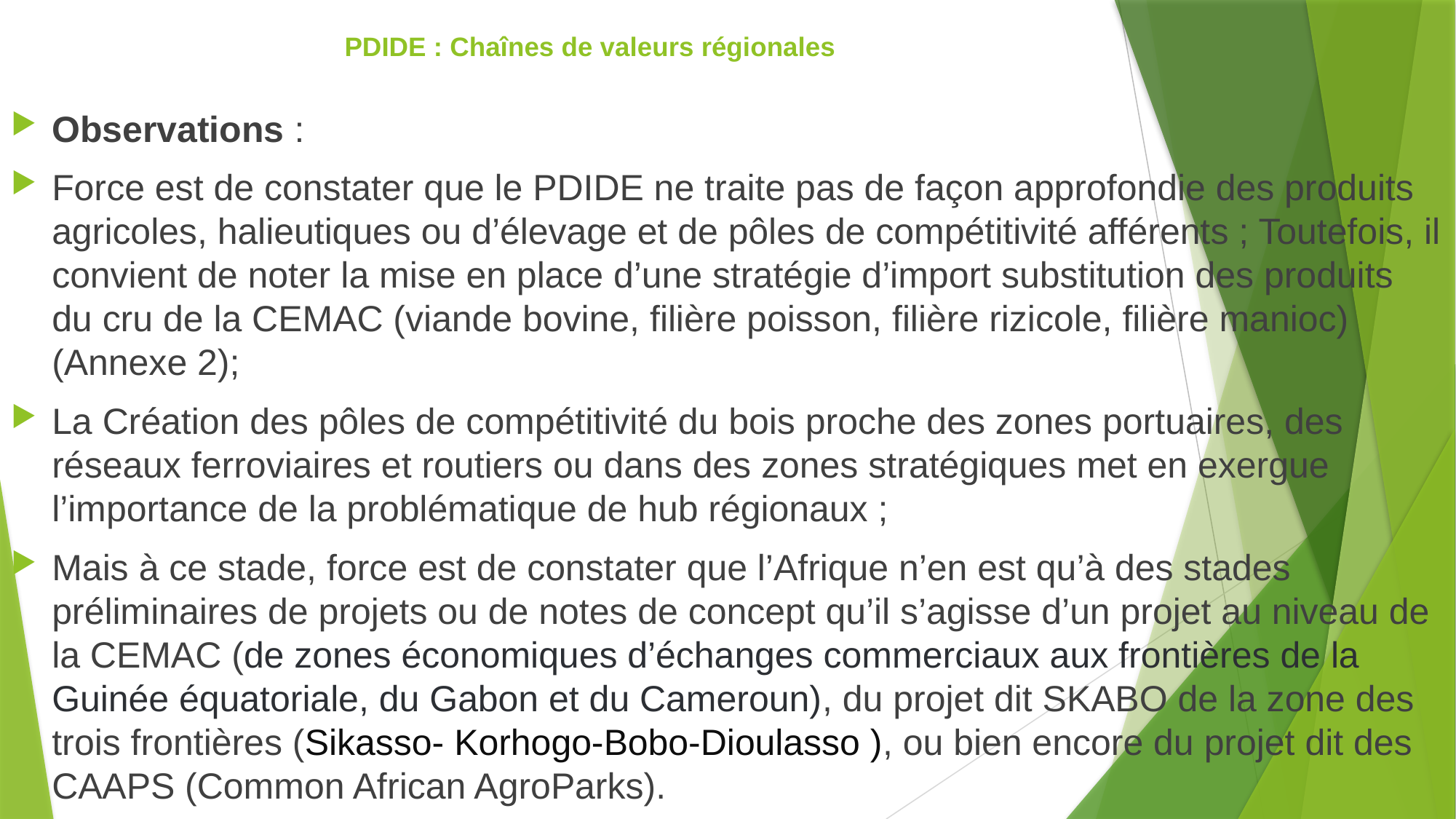

# PDIDE : Chaînes de valeurs régionales
Observations :
Force est de constater que le PDIDE ne traite pas de façon approfondie des produits agricoles, halieutiques ou d’élevage et de pôles de compétitivité afférents ; Toutefois, il convient de noter la mise en place d’une stratégie d’import substitution des produits du cru de la CEMAC (viande bovine, filière poisson, filière rizicole, filière manioc) (Annexe 2);
La Création des pôles de compétitivité du bois proche des zones portuaires, des réseaux ferroviaires et routiers ou dans des zones stratégiques met en exergue l’importance de la problématique de hub régionaux ;
Mais à ce stade, force est de constater que l’Afrique n’en est qu’à des stades préliminaires de projets ou de notes de concept qu’il s’agisse d’un projet au niveau de la CEMAC (de zones économiques d’échanges commerciaux aux frontières de la Guinée équatoriale, du Gabon et du Cameroun), du projet dit SKABO de la zone des trois frontières (Sikasso- Korhogo-Bobo-Dioulasso ), ou bien encore du projet dit des CAAPS (Common African AgroParks).